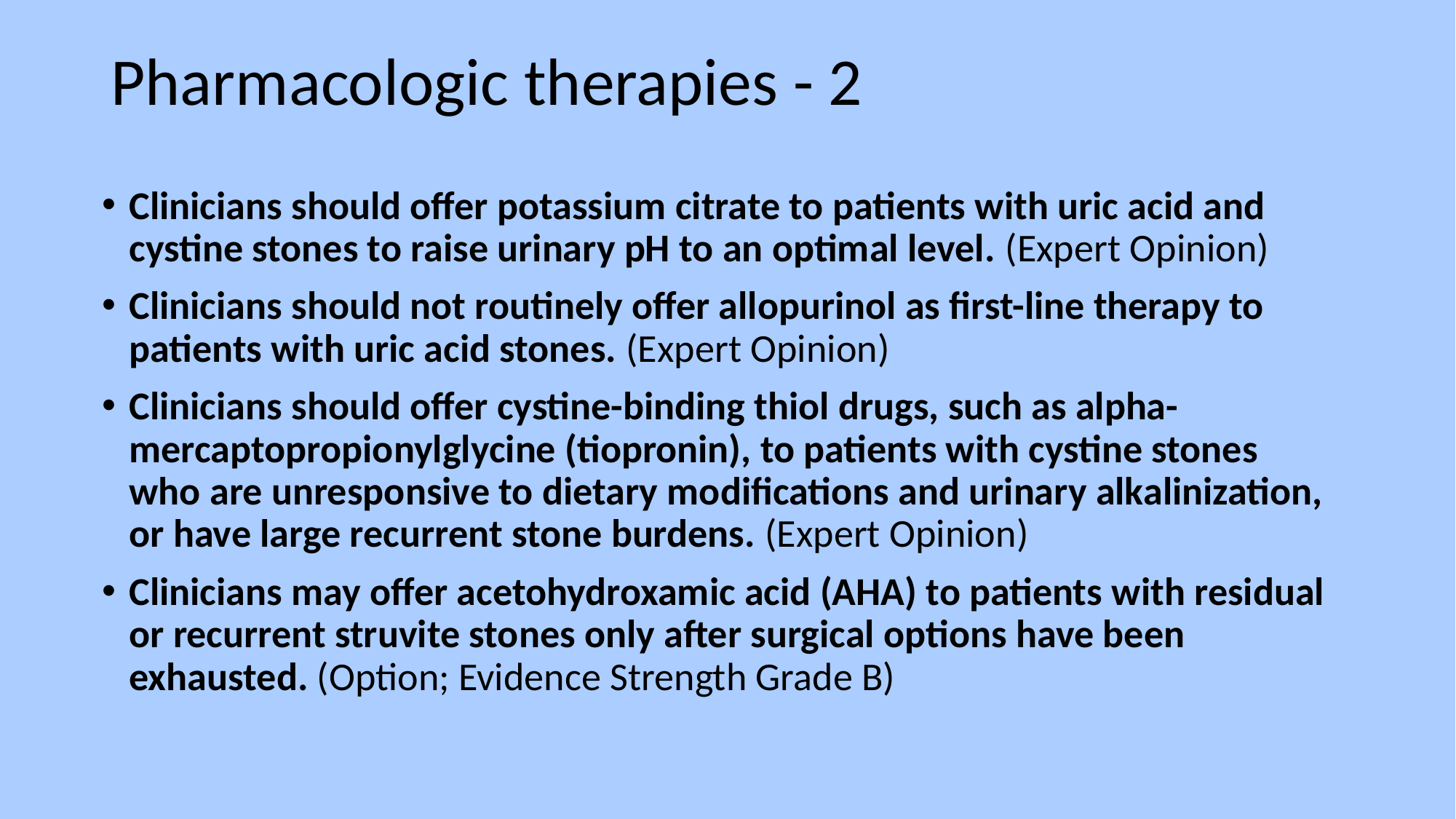

# Pharmacologic therapies - 2
Clinicians should offer potassium citrate to patients with uric acid and cystine stones to raise urinary pH to an optimal level. (Expert Opinion)
Clinicians should not routinely offer allopurinol as first-line therapy to patients with uric acid stones. (Expert Opinion)
Clinicians should offer cystine-binding thiol drugs, such as alpha-mercaptopropionylglycine (tiopronin), to patients with cystine stones who are unresponsive to dietary modifications and urinary alkalinization, or have large recurrent stone burdens. (Expert Opinion)
Clinicians may offer acetohydroxamic acid (AHA) to patients with residual or recurrent struvite stones only after surgical options have been exhausted. (Option; Evidence Strength Grade B)